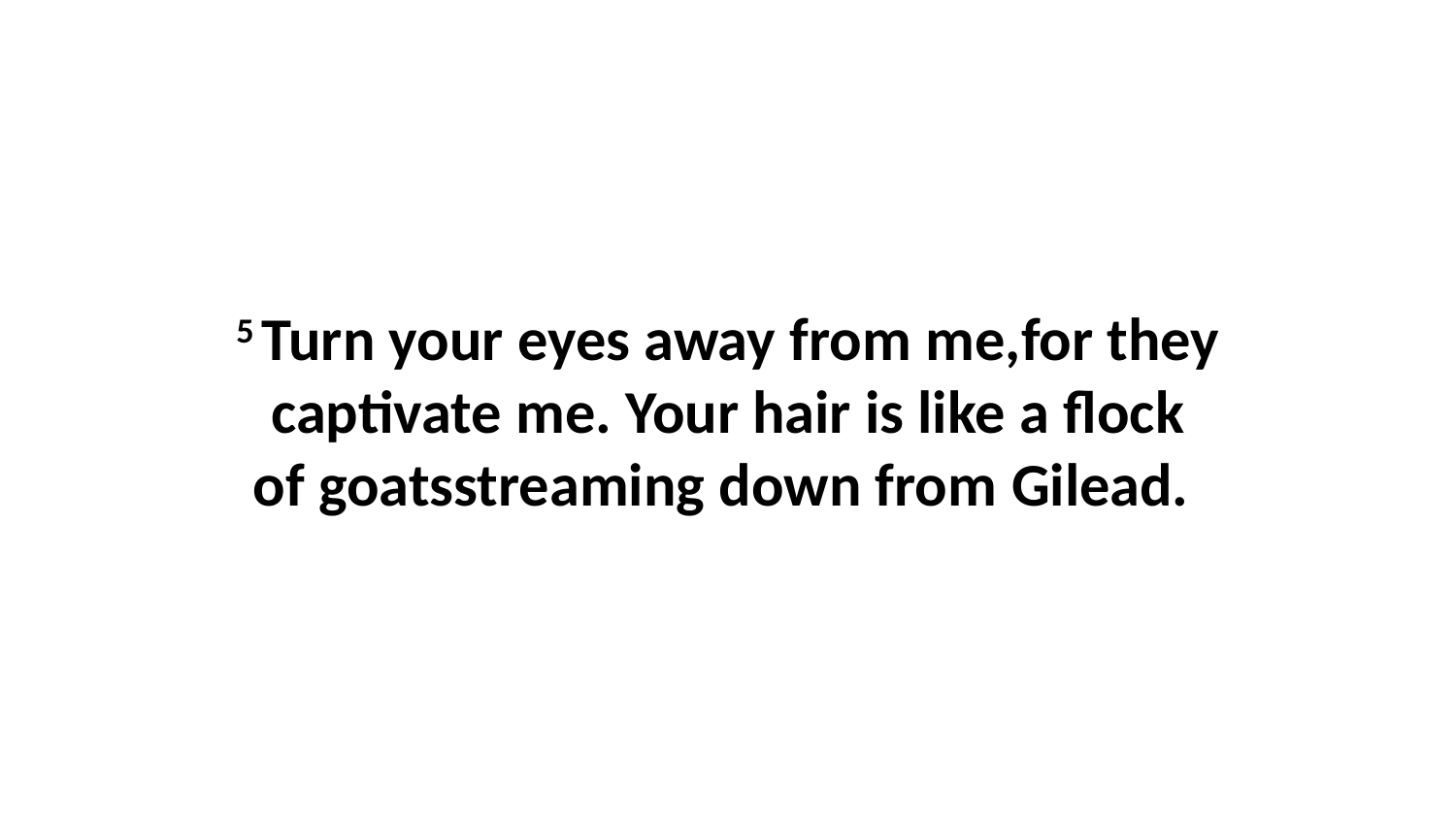

5 Turn your eyes away from me,for they captivate me. Your hair is like a flock of goatsstreaming down from Gilead.